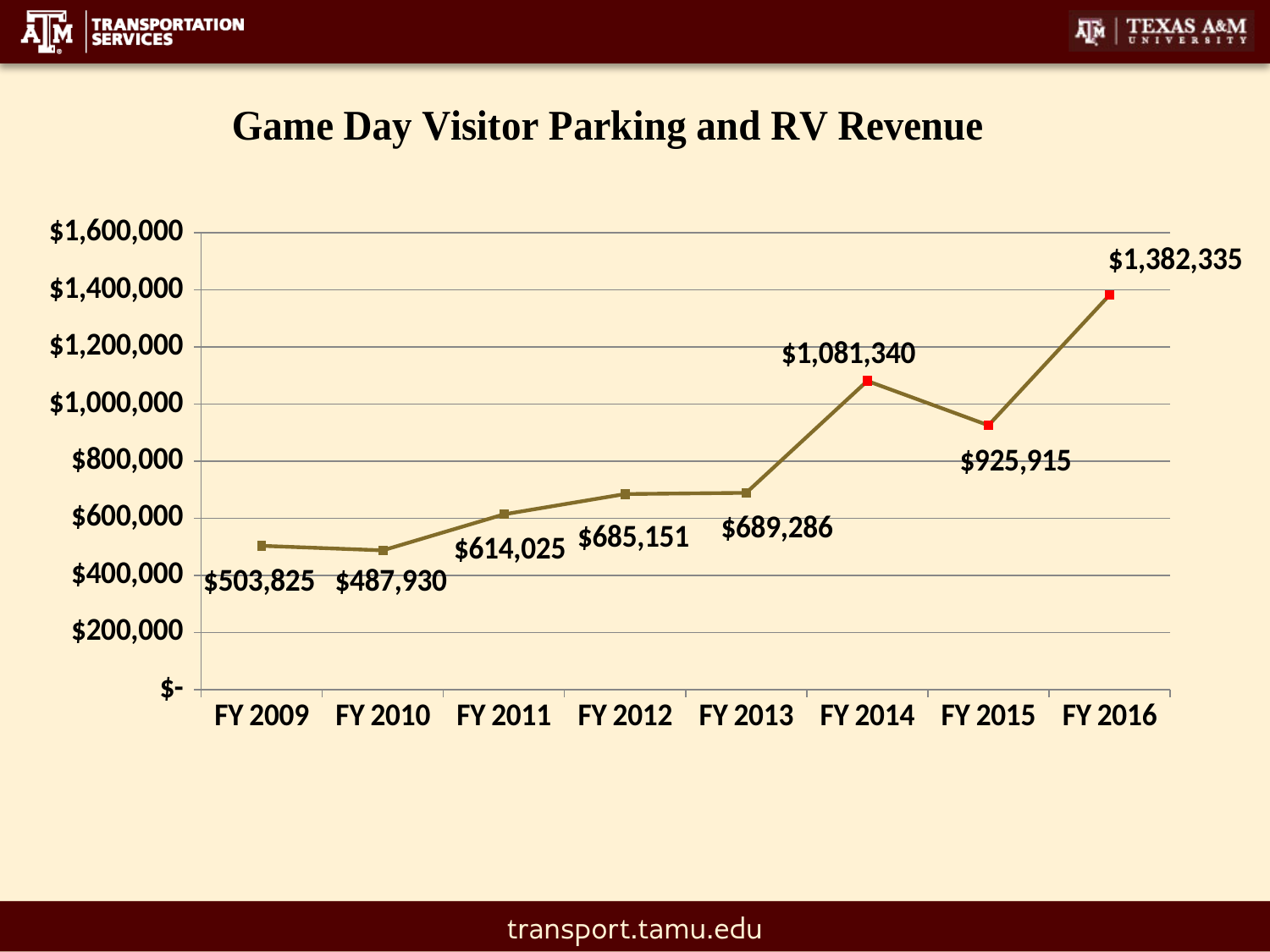

### Chart

| Category |  |
|---|---|
| FY 2009 | 503825.0 |
| FY 2010 | 487930.0 |
| FY 2011 | 614025.0 |
| FY 2012 | 685151.0 |
| FY 2013 | 689286.0 |
| FY 2014 | 1081340.0 |
| FY 2015 | 925915.0 |
| FY 2016 | 1382335.0 |